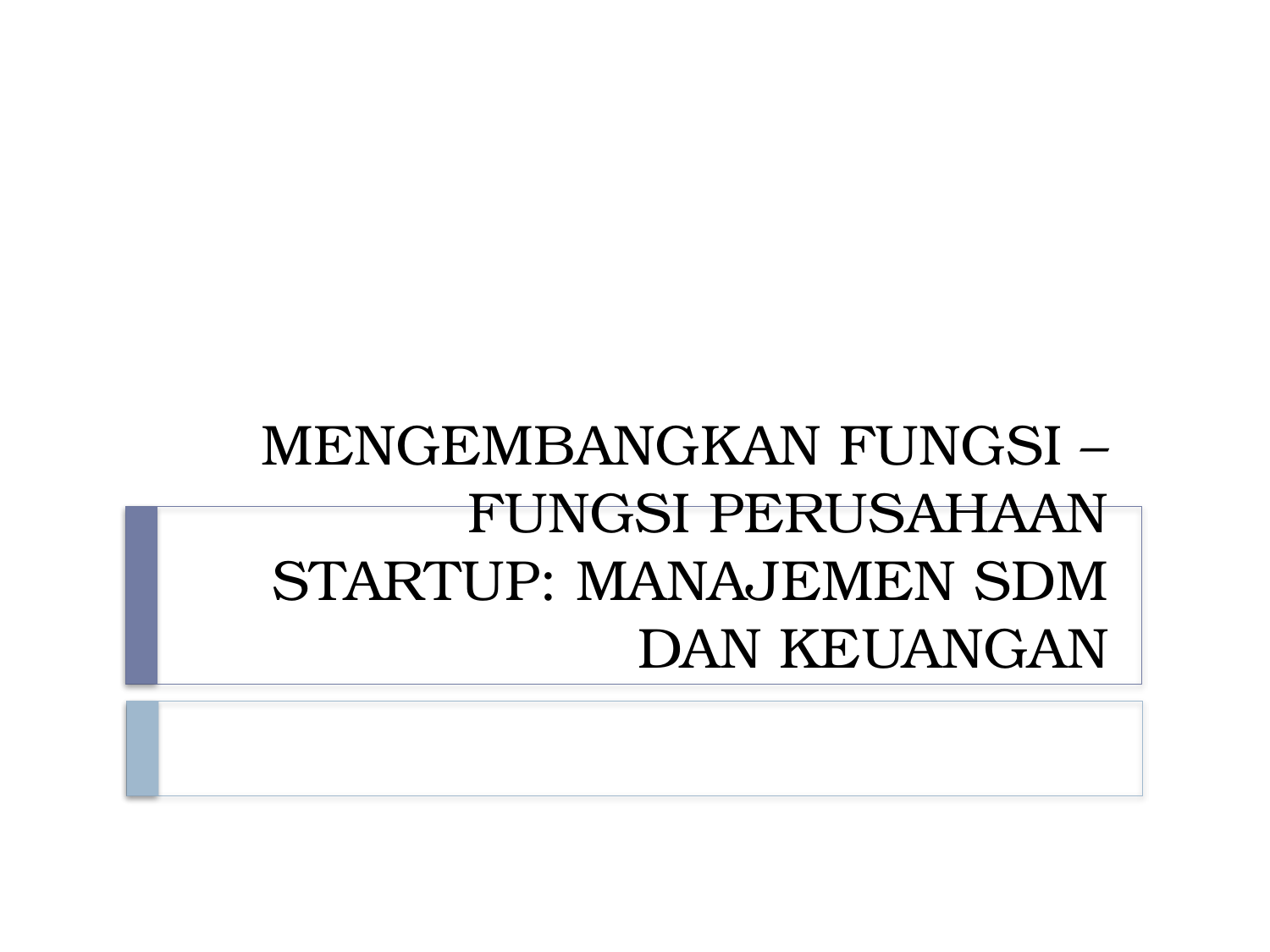

# MENGEMBANGKAN FUNGSI –FUNGSI PERUSAHAAN STARTUP: MANAJEMEN SDM DAN KEUANGAN